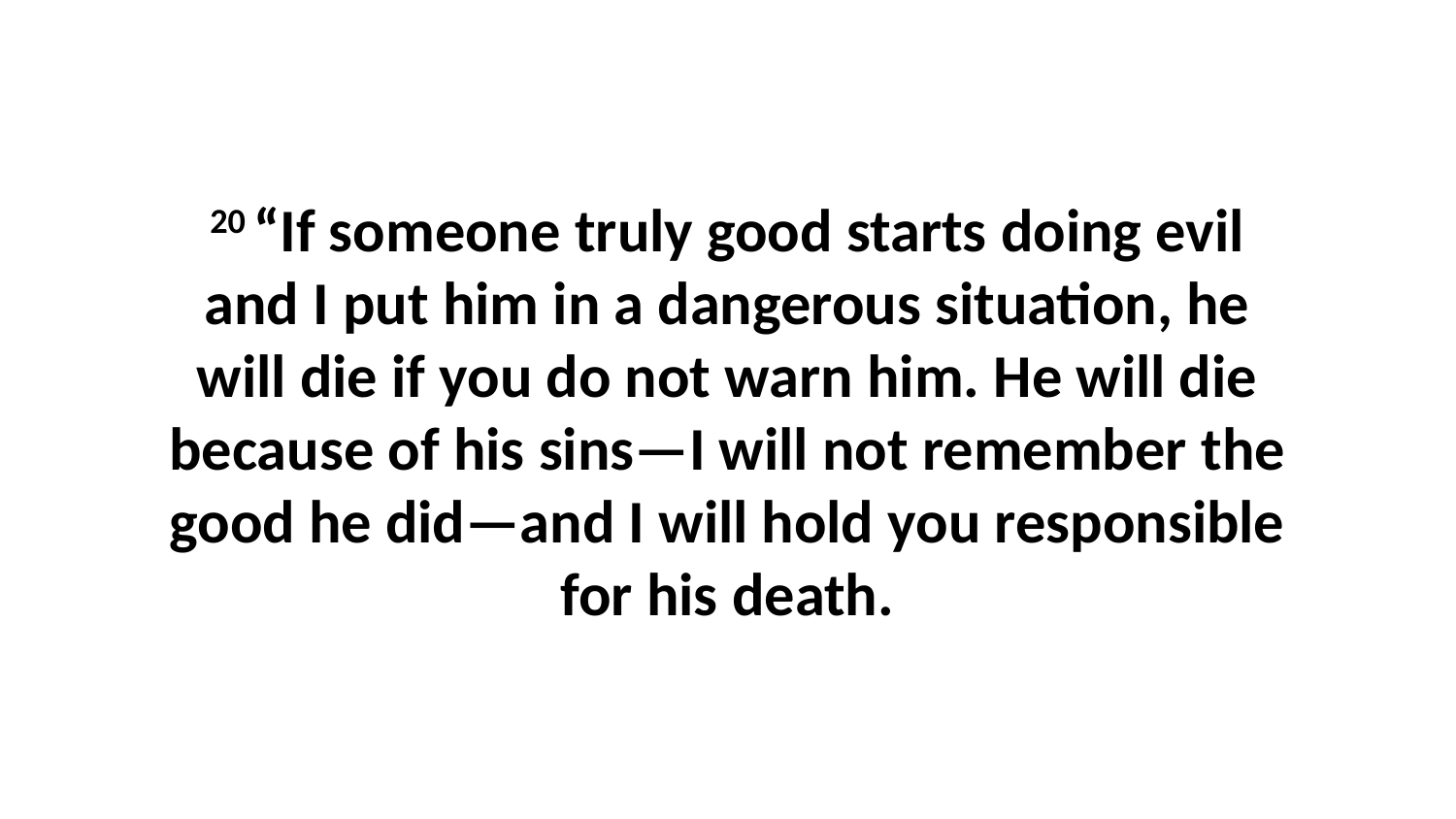

20 “If someone truly good starts doing evil and I put him in a dangerous situation, he will die if you do not warn him. He will die because of his sins—I will not remember the good he did—and I will hold you responsible for his death.